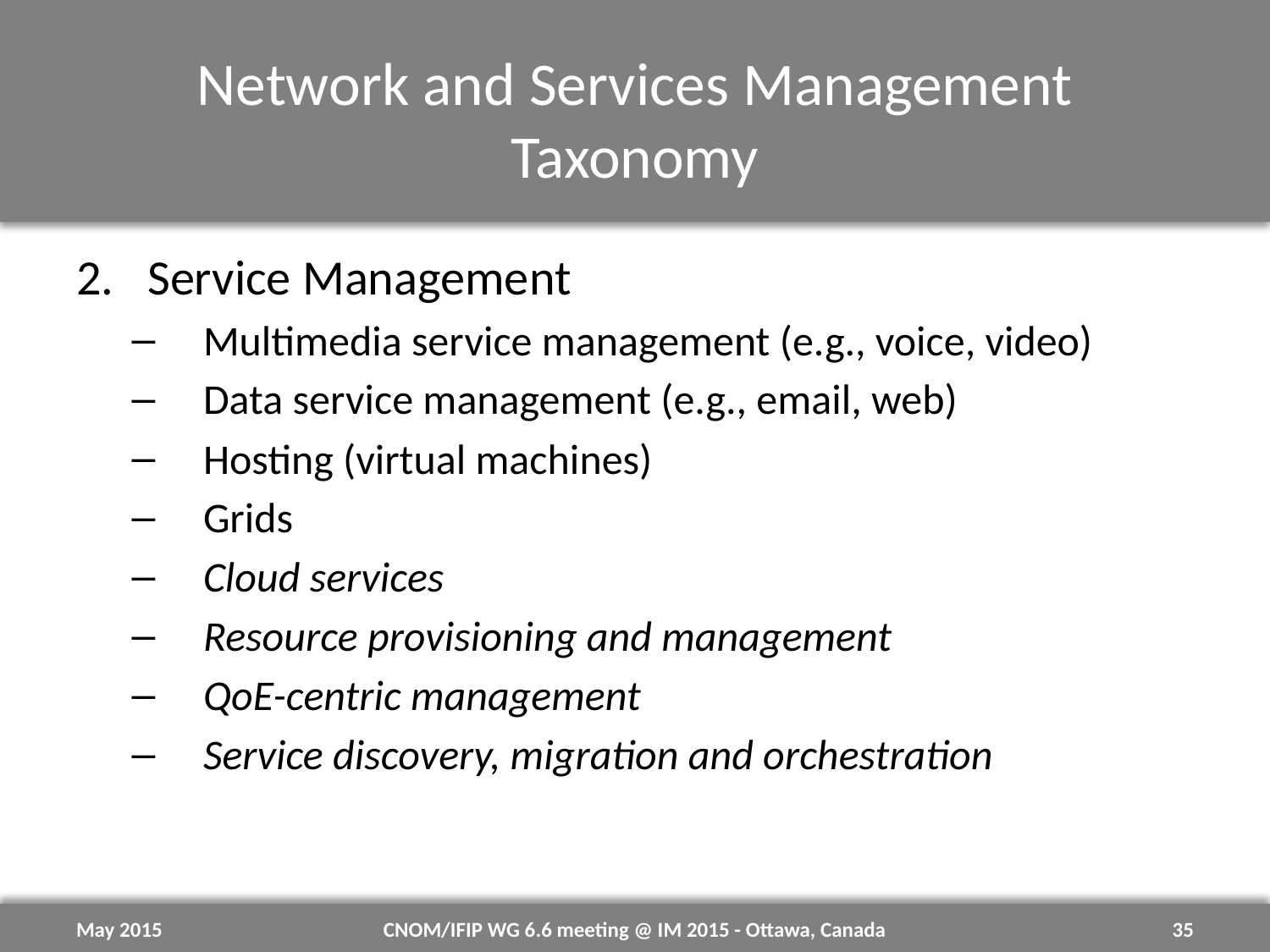

# Network and Services Management Taxonomy
Service Management
Multimedia service management (e.g., voice, video)
Data service management (e.g., email, web)
Hosting (virtual machines)
Grids
Cloud services
Resource provisioning and management
QoE-centric management
Service discovery, migration and orchestration

May 2015
CNOM/IFIP WG 6.6 meeting @ IM 2015 - Ottawa, Canada
35